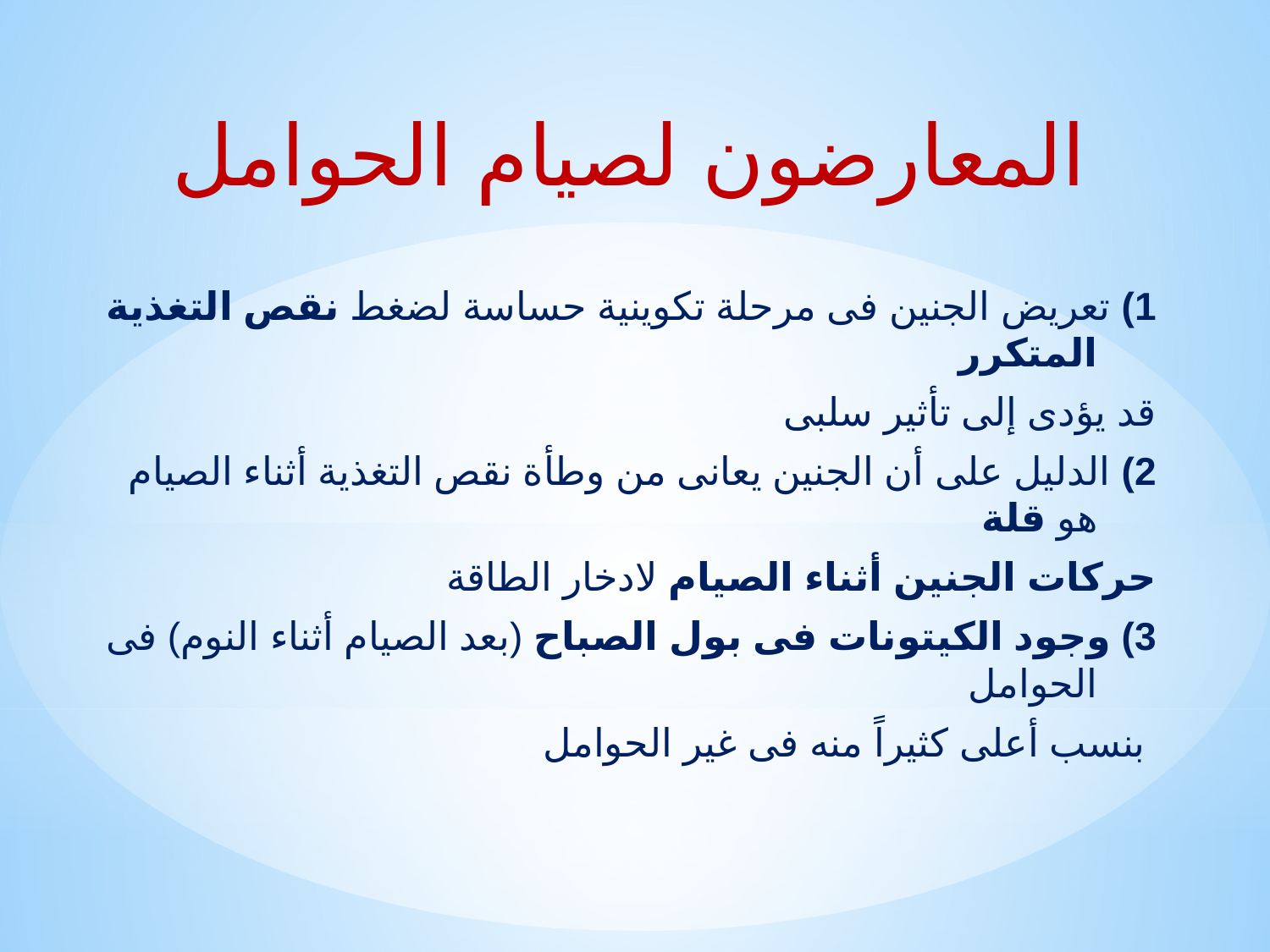

# المعارضون لصيام الحوامل
1) تعريض الجنين فى مرحلة تكوينية حساسة لضغط نقص التغذية المتكرر
قد يؤدى إلى تأثير سلبى
2) الدليل على أن الجنين يعانى من وطأة نقص التغذية أثناء الصيام هو قلة
حركات الجنين أثناء الصيام لادخار الطاقة
3) وجود الكيتونات فى بول الصباح (بعد الصيام أثناء النوم) فى الحوامل
 بنسب أعلى كثيراً منه فى غير الحوامل